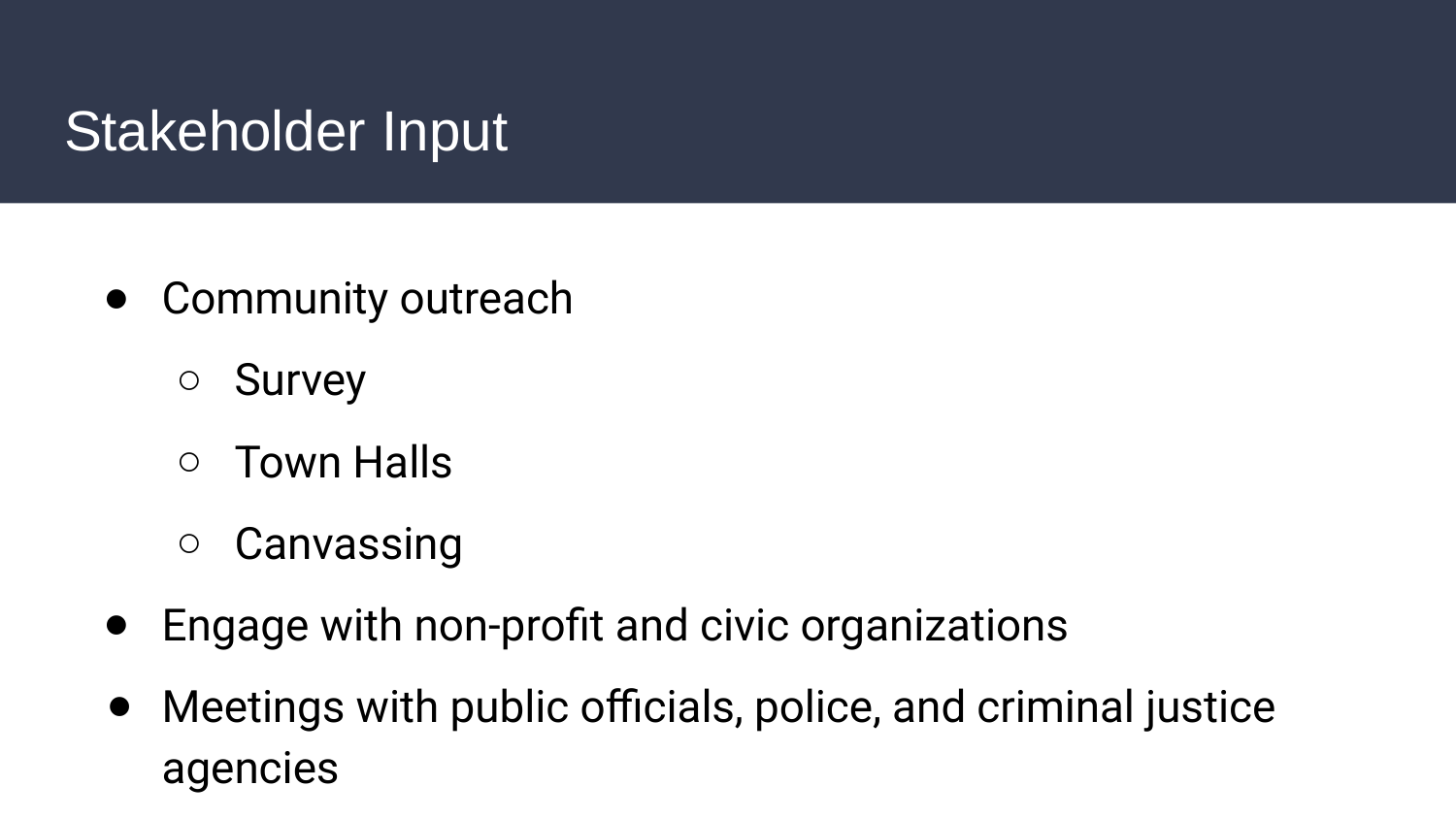

# Stakeholder Input
Community outreach
Survey
Town Halls
Canvassing
Engage with non-profit and civic organizations
Meetings with public officials, police, and criminal justice agencies